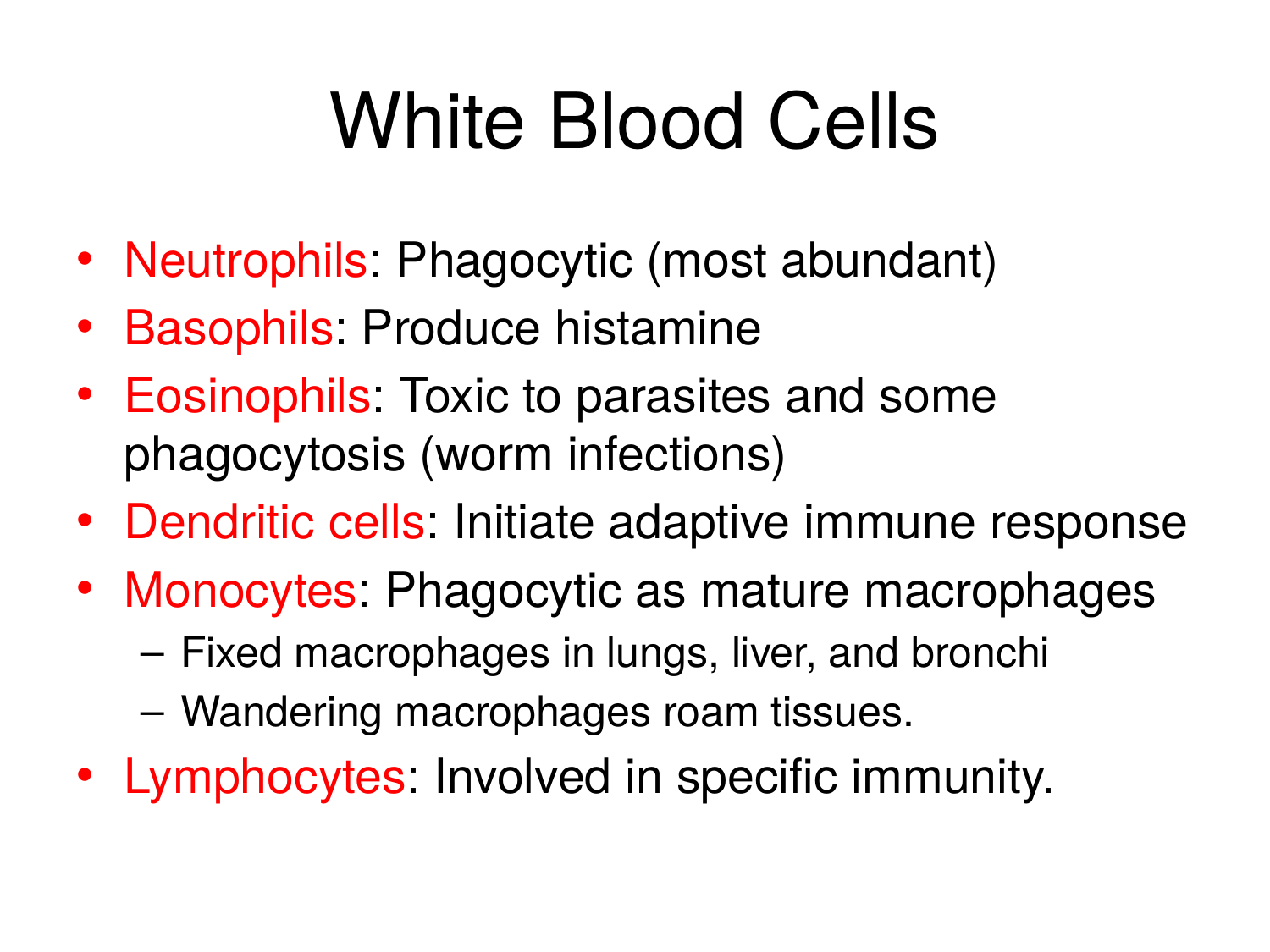

# White Blood Cells
Neutrophils: Phagocytic (most abundant)
Basophils: Produce histamine
Eosinophils: Toxic to parasites and some phagocytosis (worm infections)
Dendritic cells: Initiate adaptive immune response
Monocytes: Phagocytic as mature macrophages
Fixed macrophages in lungs, liver, and bronchi
Wandering macrophages roam tissues.
Lymphocytes: Involved in specific immunity.